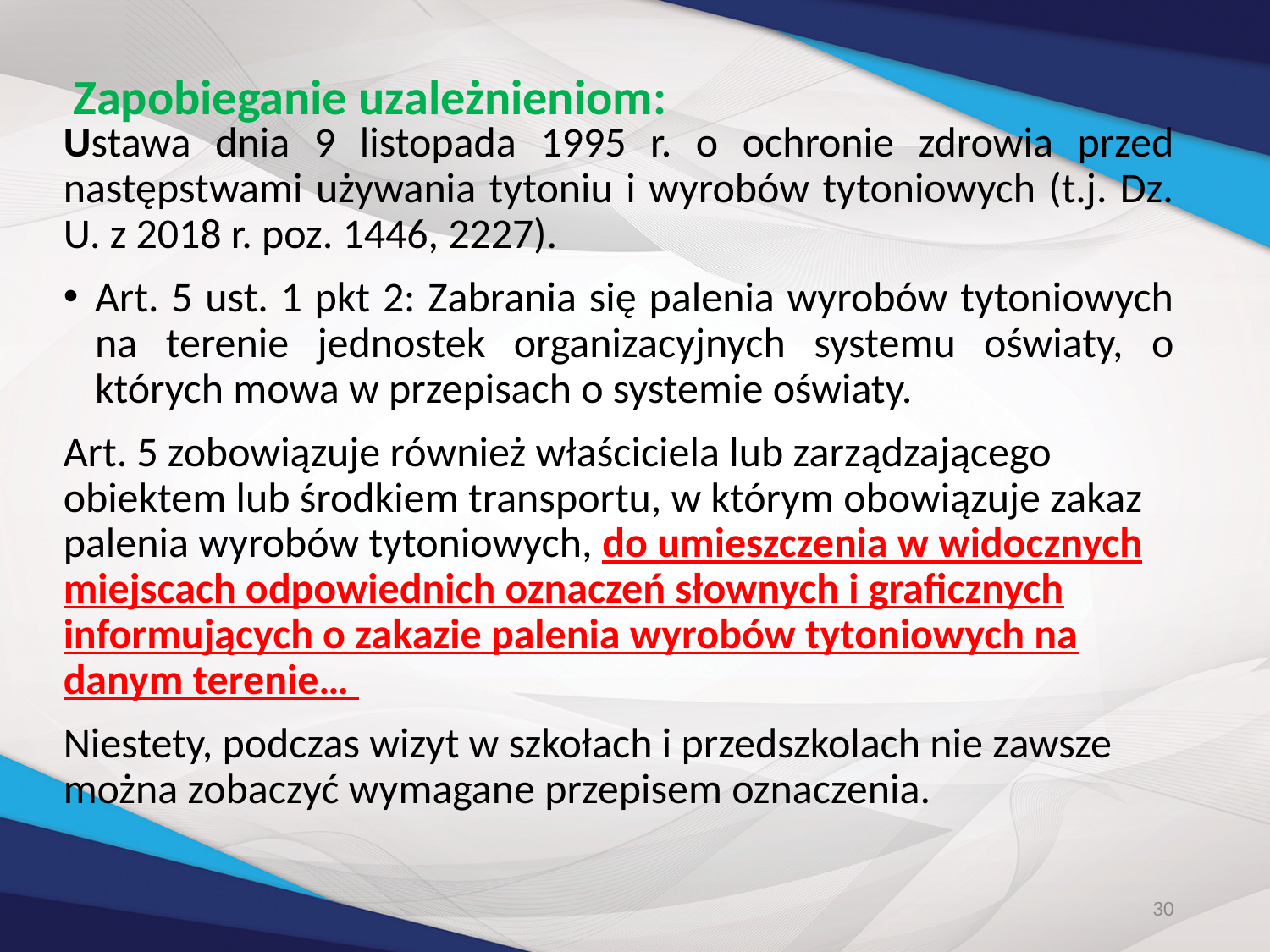

# Zapobieganie uzależnieniom:
Ustawa dnia 9 listopada 1995 r. o ochronie zdrowia przed następstwami używania tytoniu i wyrobów tytoniowych (t.j. Dz. U. z 2018 r. poz. 1446, 2227).
Art. 5 ust. 1 pkt 2: Zabrania się palenia wyrobów tytoniowych na terenie jednostek organizacyjnych systemu oświaty, o których mowa w przepisach o systemie oświaty.
Art. 5 zobowiązuje również właściciela lub zarządzającego obiektem lub środkiem transportu, w którym obowiązuje zakaz palenia wyrobów tytoniowych, do umieszczenia w widocznych miejscach odpowiednich oznaczeń słownych i graficznych informujących o zakazie palenia wyrobów tytoniowych na danym terenie…
Niestety, podczas wizyt w szkołach i przedszkolach nie zawsze można zobaczyć wymagane przepisem oznaczenia.

30